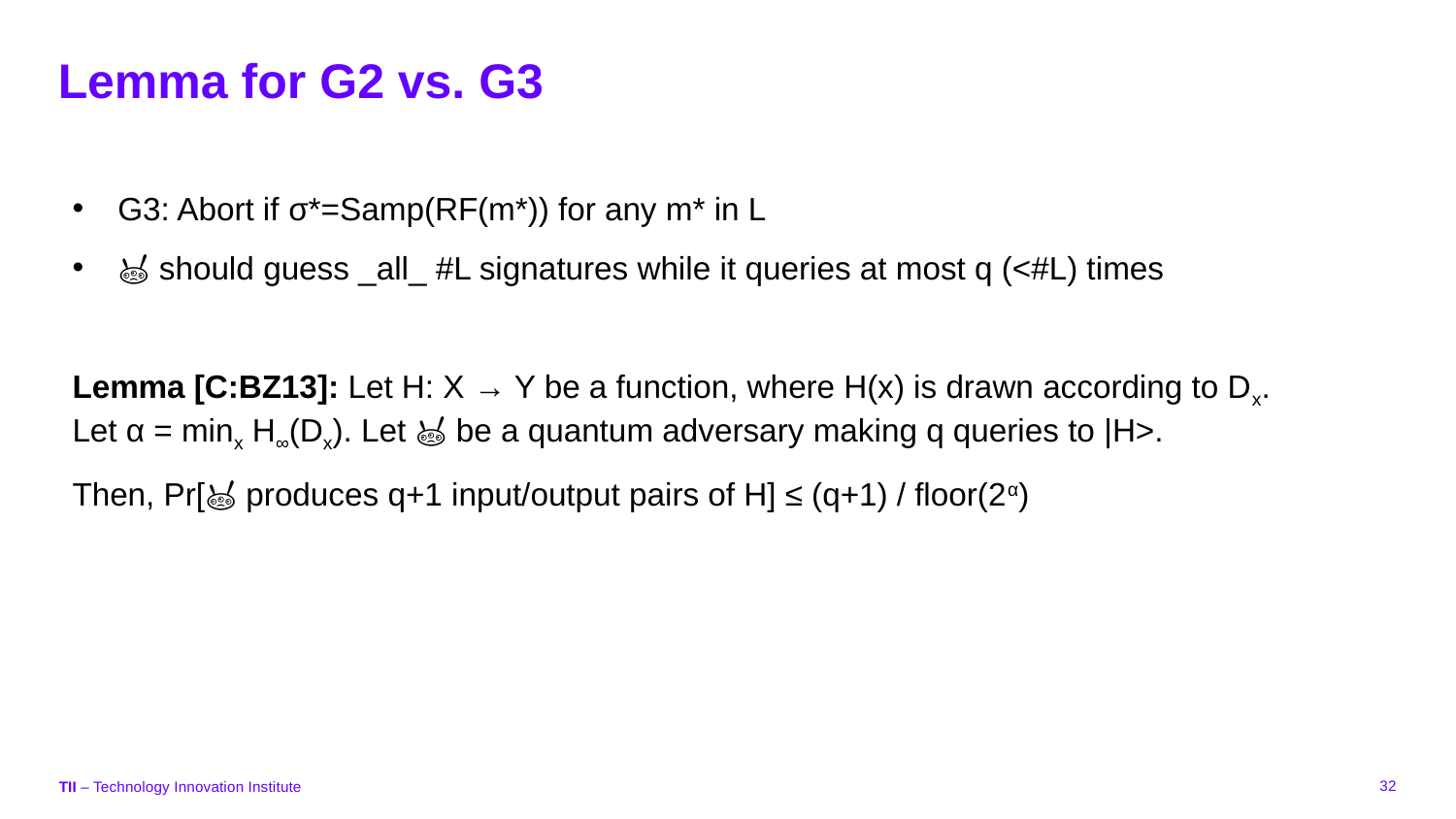

# Lemma for G2 vs. G3
G3: Abort if σ*=Samp(RF(m*)) for any m* in L
👾 should guess _all_ #L signatures while it queries at most q (<#L) times

Lemma [C:BZ13]: Let H: X → Y be a function, where H(x) is drawn according to Dx.
Let α = minx H∞(Dx). Let 👾 be a quantum adversary making q queries to |H>.
Then, Pr[👾 produces q+1 input/output pairs of H] ≤ (q+1) / floor(2α)